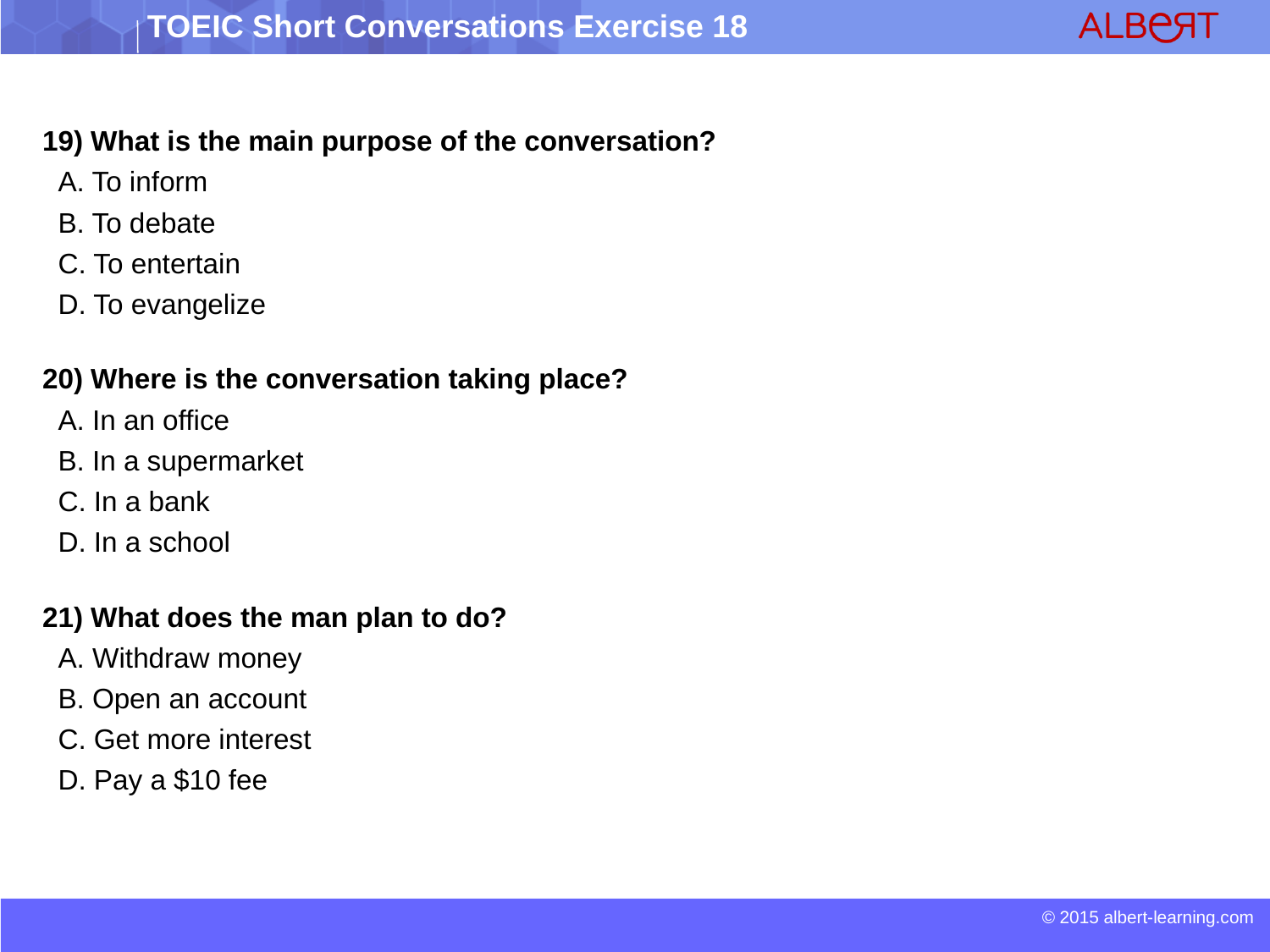

19) What is the main purpose of the conversation?
  A. To inform
  B. To debate
  C. To entertain
  D. To evangelize
20) Where is the conversation taking place?
  A. In an office
  B. In a supermarket
  C. In a bank
  D. In a school
21) What does the man plan to do?
  A. Withdraw money
  B. Open an account
  C. Get more interest
  D. Pay a $10 fee